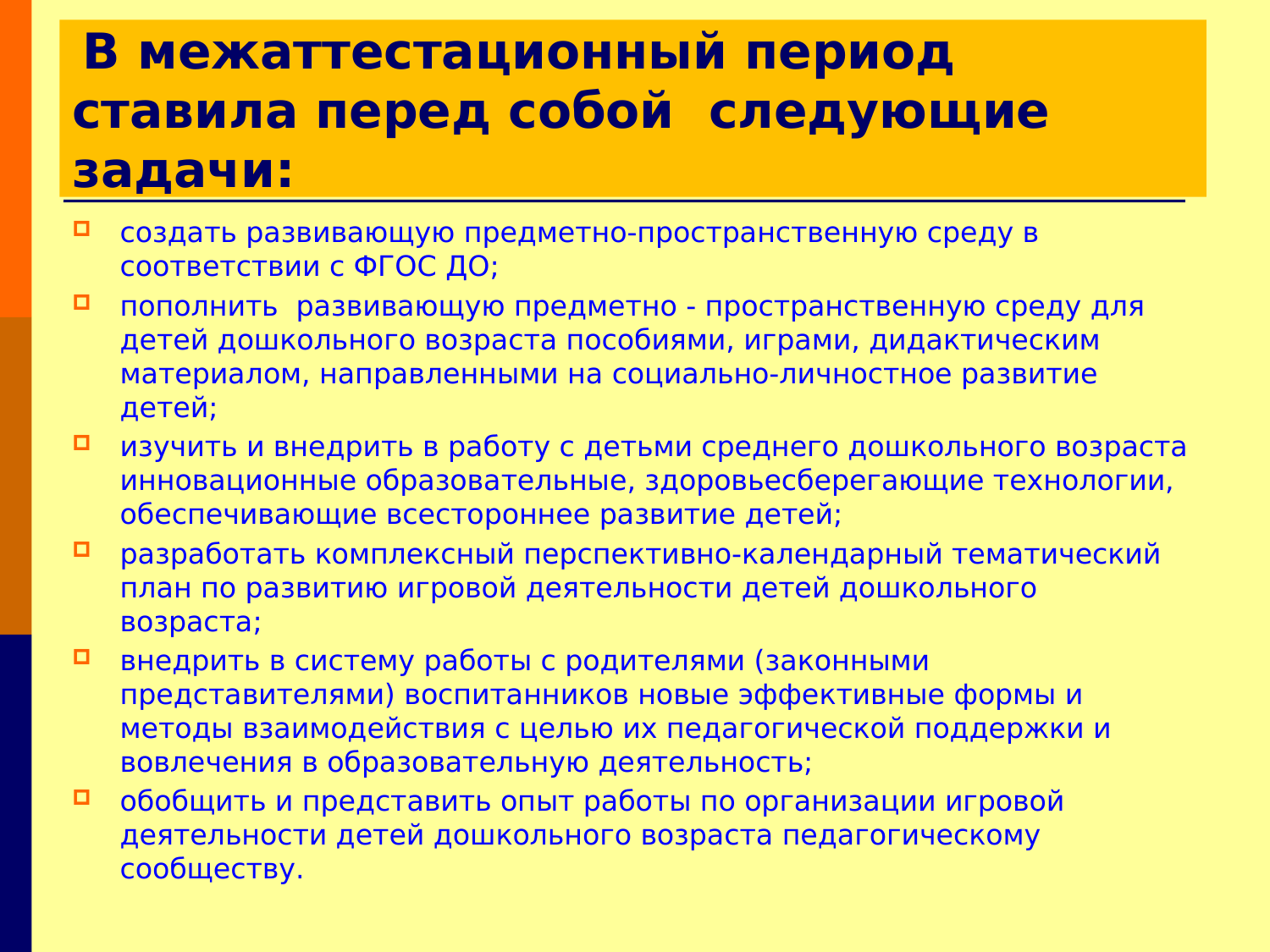

# В межаттестационный период ставила перед собой  следующие задачи:
создать развивающую предметно-пространственную среду в соответствии с ФГОС ДО;
пополнить  развивающую предметно - пространственную среду для детей дошкольного возраста пособиями, играми, дидактическим материалом, направленными на социально-личностное развитие детей;
изучить и внедрить в работу с детьми среднего дошкольного возраста инновационные образовательные, здоровьесберегающие технологии, обеспечивающие всестороннее развитие детей;
разработать комплексный перспективно-календарный тематический план по развитию игровой деятельности детей дошкольного возраста;
внедрить в систему работы с родителями (законными представителями) воспитанников новые эффективные формы и методы взаимодействия с целью их педагогической поддержки и вовлечения в образовательную деятельность;
обобщить и представить опыт работы по организации игровой деятельности детей дошкольного возраста педагогическому сообществу.